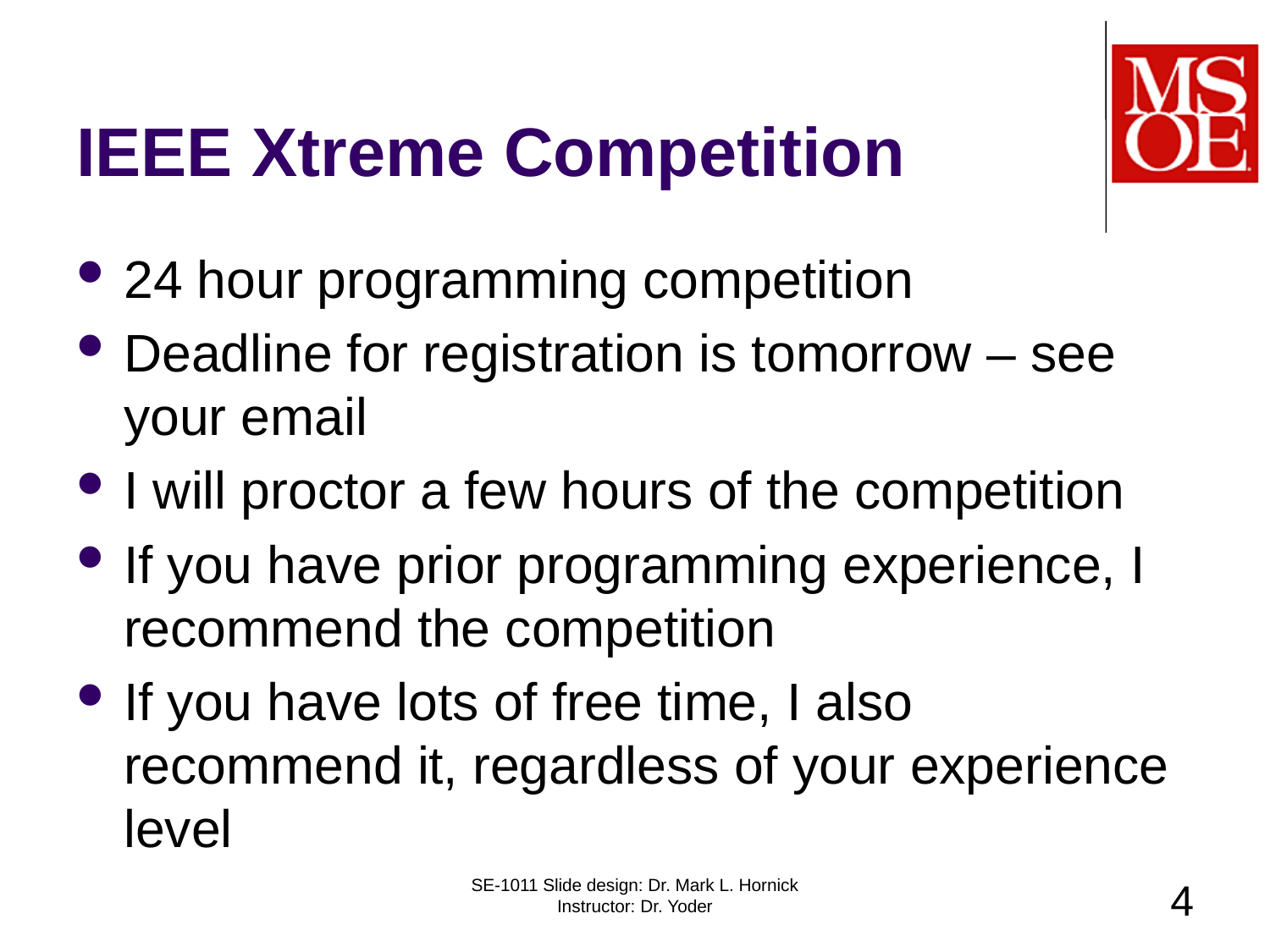

# IEEE Xtreme Competition
24 hour programming competition
Deadline for registration is tomorrow – see your email
I will proctor a few hours of the competition
If you have prior programming experience, I recommend the competition
If you have lots of free time, I also recommend it, regardless of your experience level
SE-1011 Slide design: Dr. Mark L. Hornick Instructor: Dr. Yoder
4